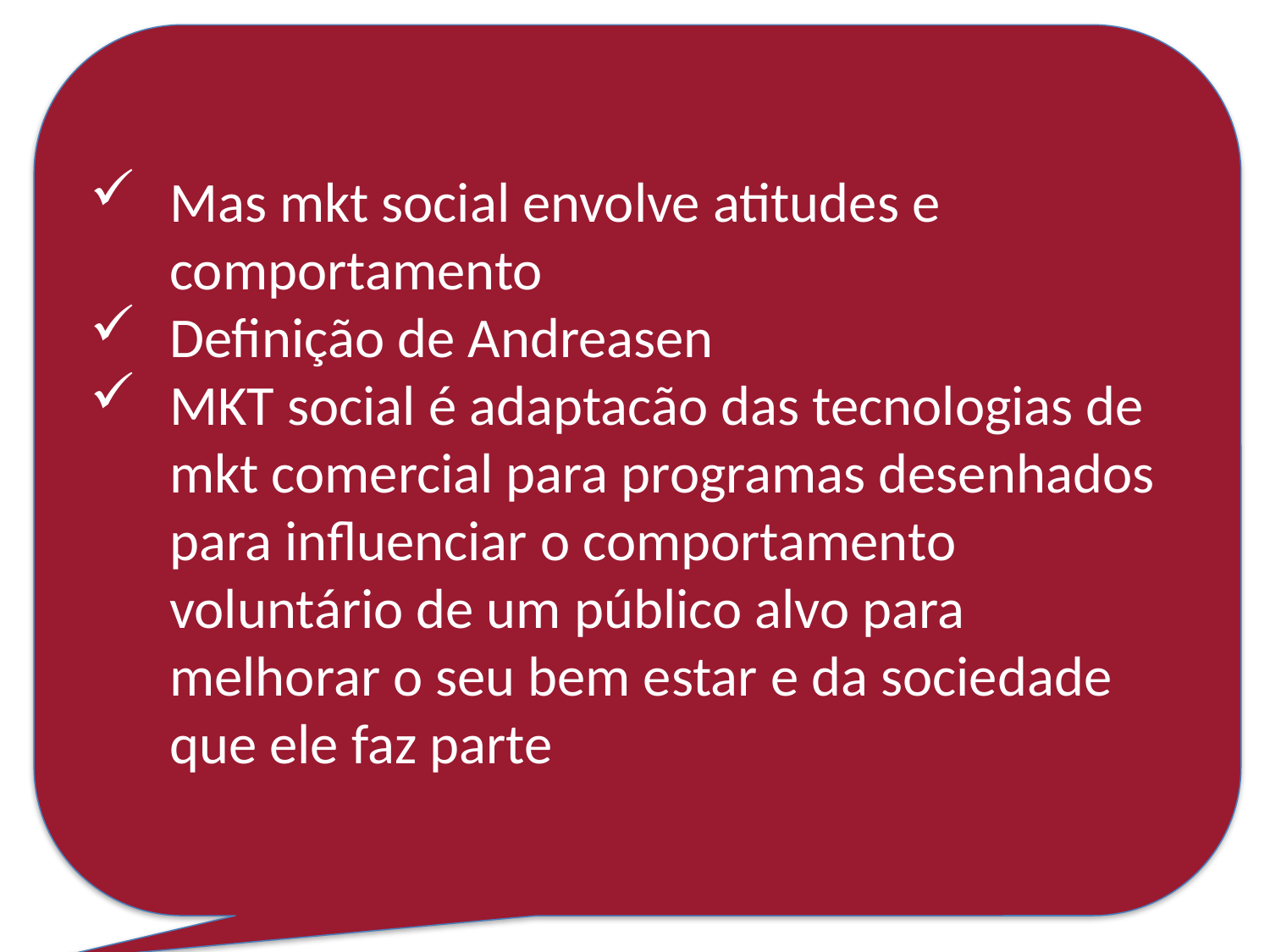

Mas mkt social envolve atitudes e comportamento
Definição de Andreasen
MKT social é adaptacão das tecnologias de mkt comercial para programas desenhados para influenciar o comportamento voluntário de um público alvo para melhorar o seu bem estar e da sociedade que ele faz parte